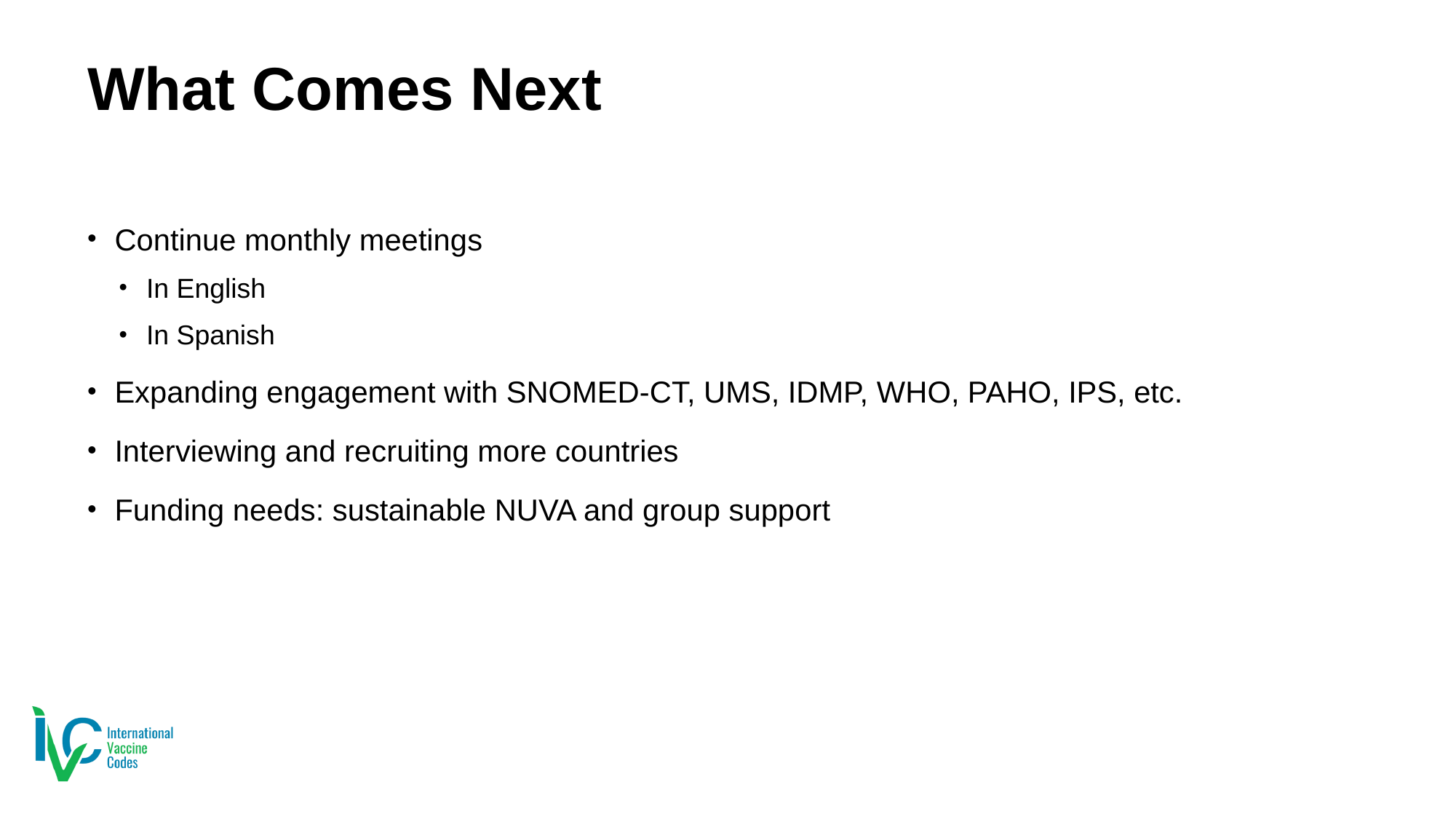

# What Comes Next
Continue monthly meetings
In English
In Spanish
Expanding engagement with SNOMED-CT, UMS, IDMP, WHO, PAHO, IPS, etc.
Interviewing and recruiting more countries
Funding needs: sustainable NUVA and group support